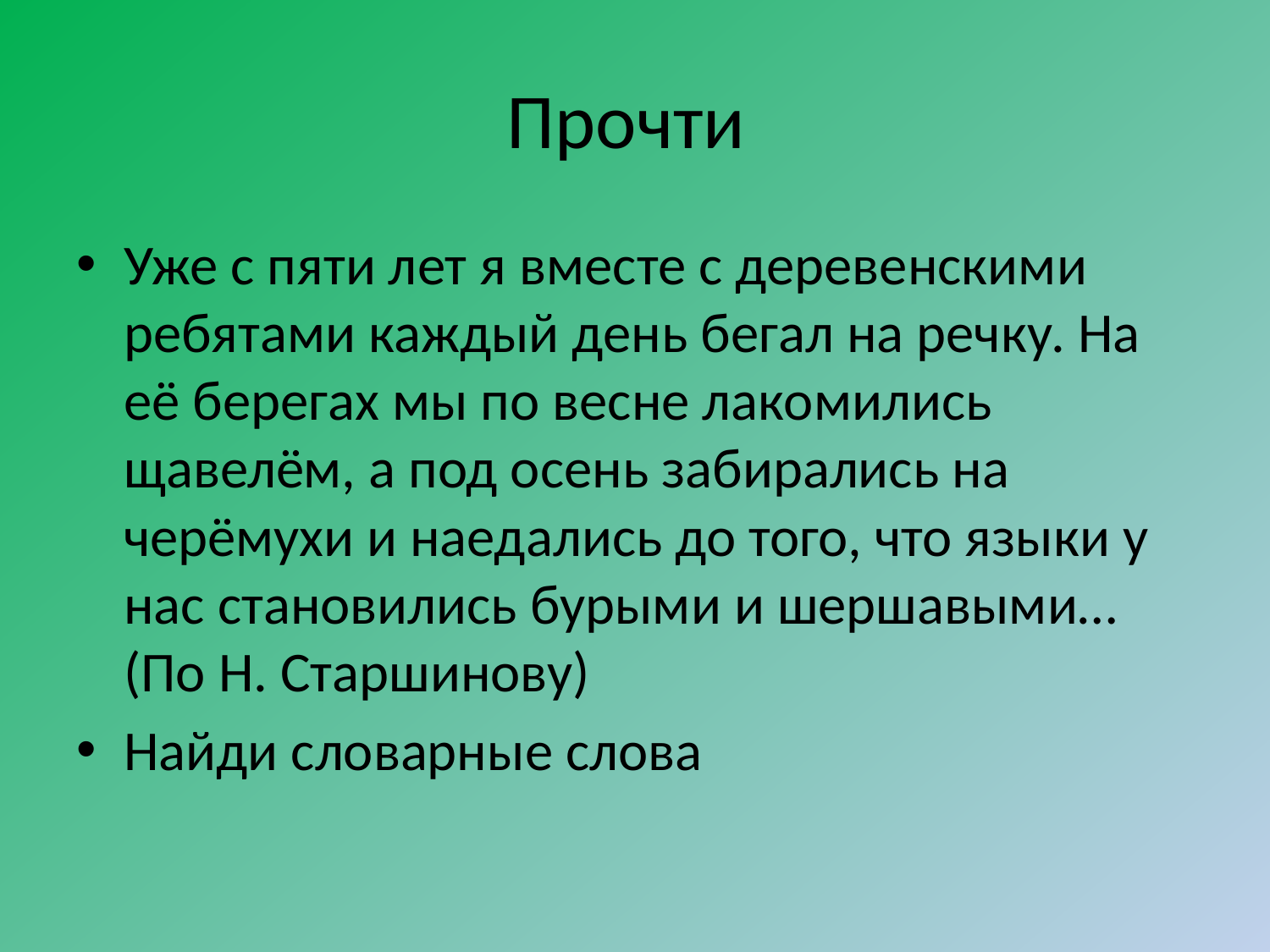

# Прочти
Уже с пяти лет я вместе с деревенскими ребятами каждый день бегал на речку. На её берегах мы по весне лакомились щавелём, а под осень забирались на черёмухи и наедались до того, что языки у нас становились бурыми и шершавыми… (По Н. Старшинову)
Найди словарные слова